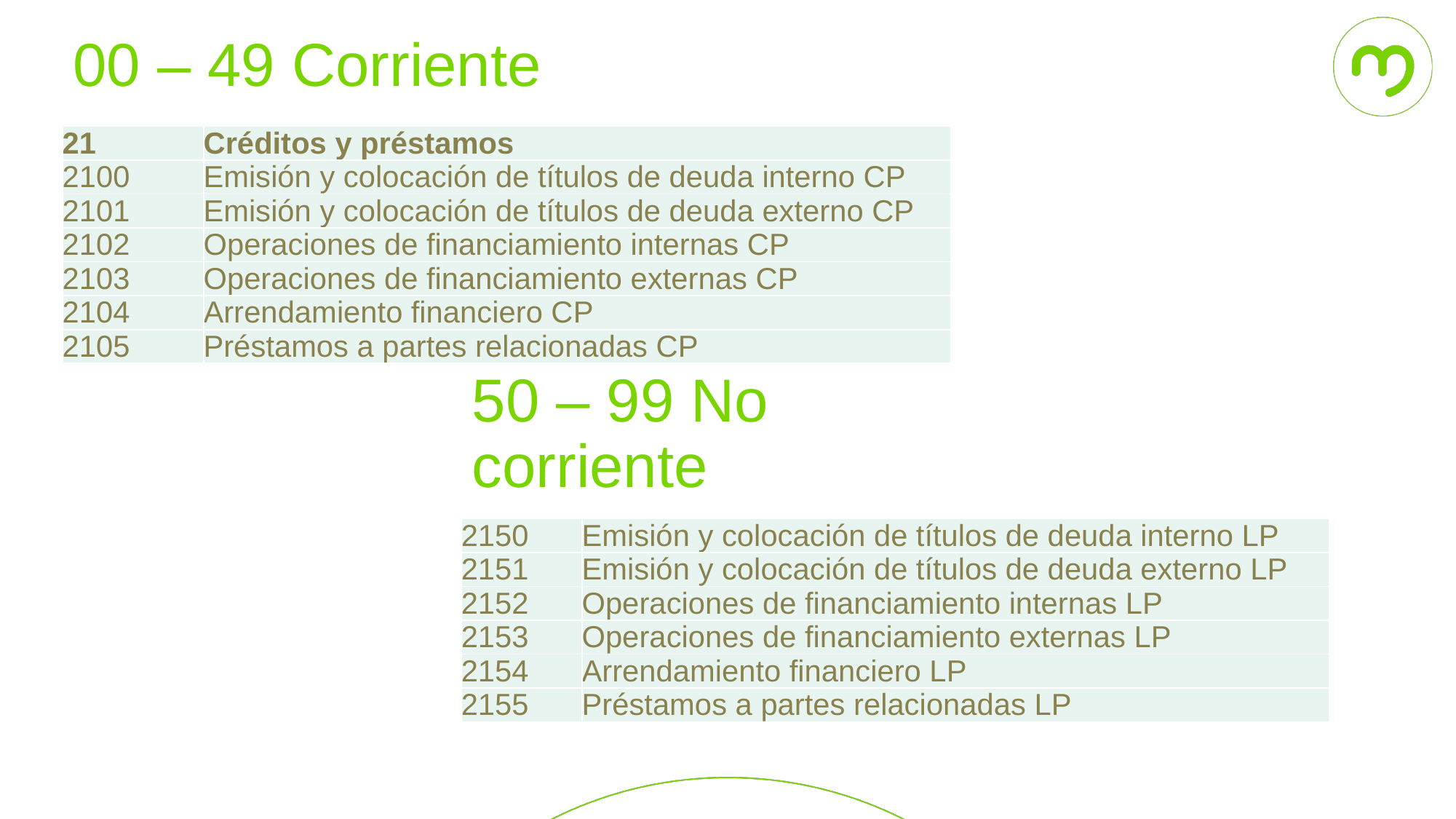

00 – 49 Corriente
| 21 | Créditos y préstamos |
| --- | --- |
| 2100 | Emisión y colocación de títulos de deuda interno CP |
| 2101 | Emisión y colocación de títulos de deuda externo CP |
| 2102 | Operaciones de financiamiento internas CP |
| 2103 | Operaciones de financiamiento externas CP |
| 2104 | Arrendamiento financiero CP |
| 2105 | Préstamos a partes relacionadas CP |
50 – 99 No corriente
| 2150 | Emisión y colocación de títulos de deuda interno LP |
| --- | --- |
| 2151 | Emisión y colocación de títulos de deuda externo LP |
| 2152 | Operaciones de financiamiento internas LP |
| 2153 | Operaciones de financiamiento externas LP |
| 2154 | Arrendamiento financiero LP |
| 2155 | Préstamos a partes relacionadas LP |